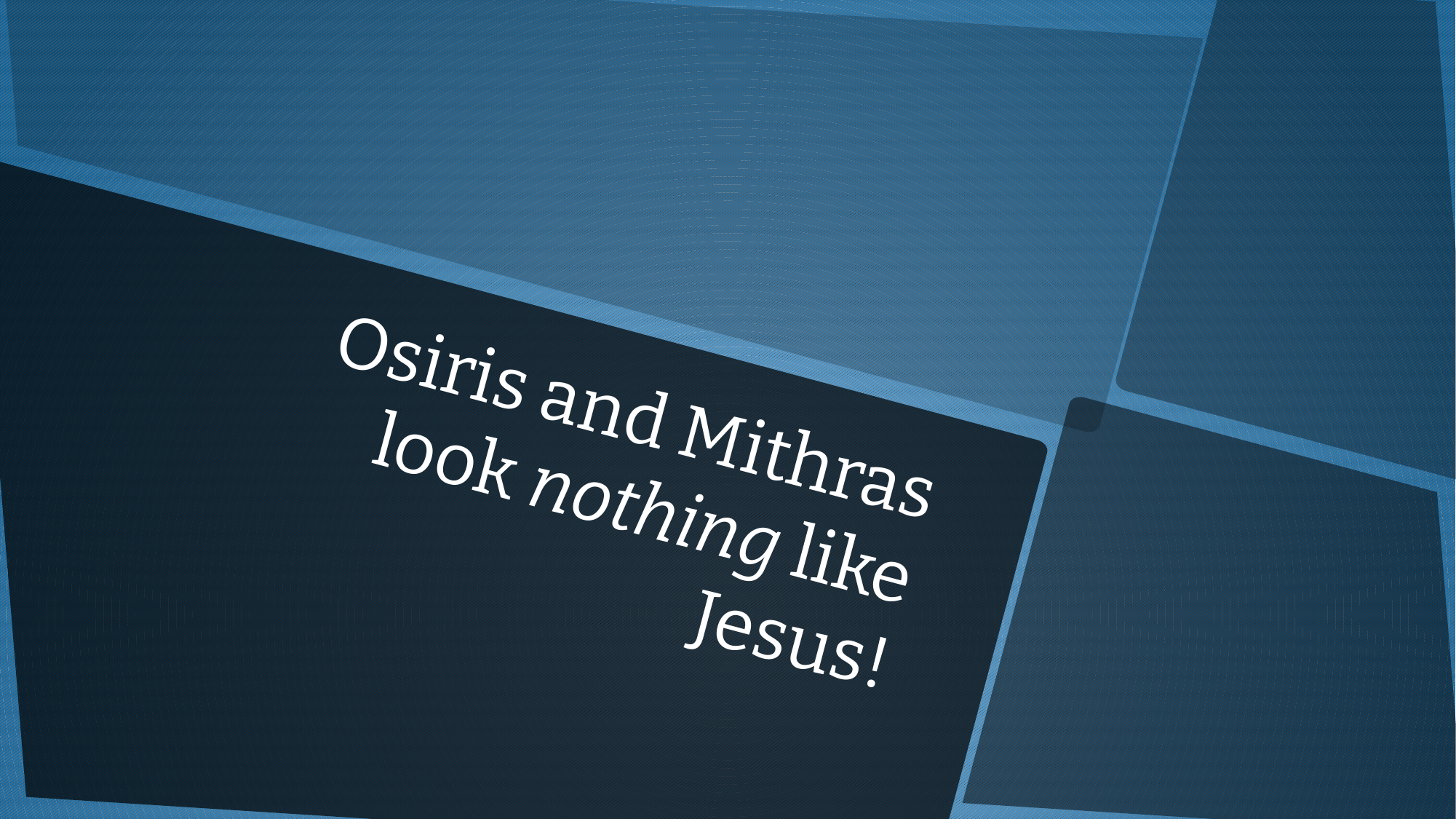

# Osiris and Mithras look nothing like Jesus!